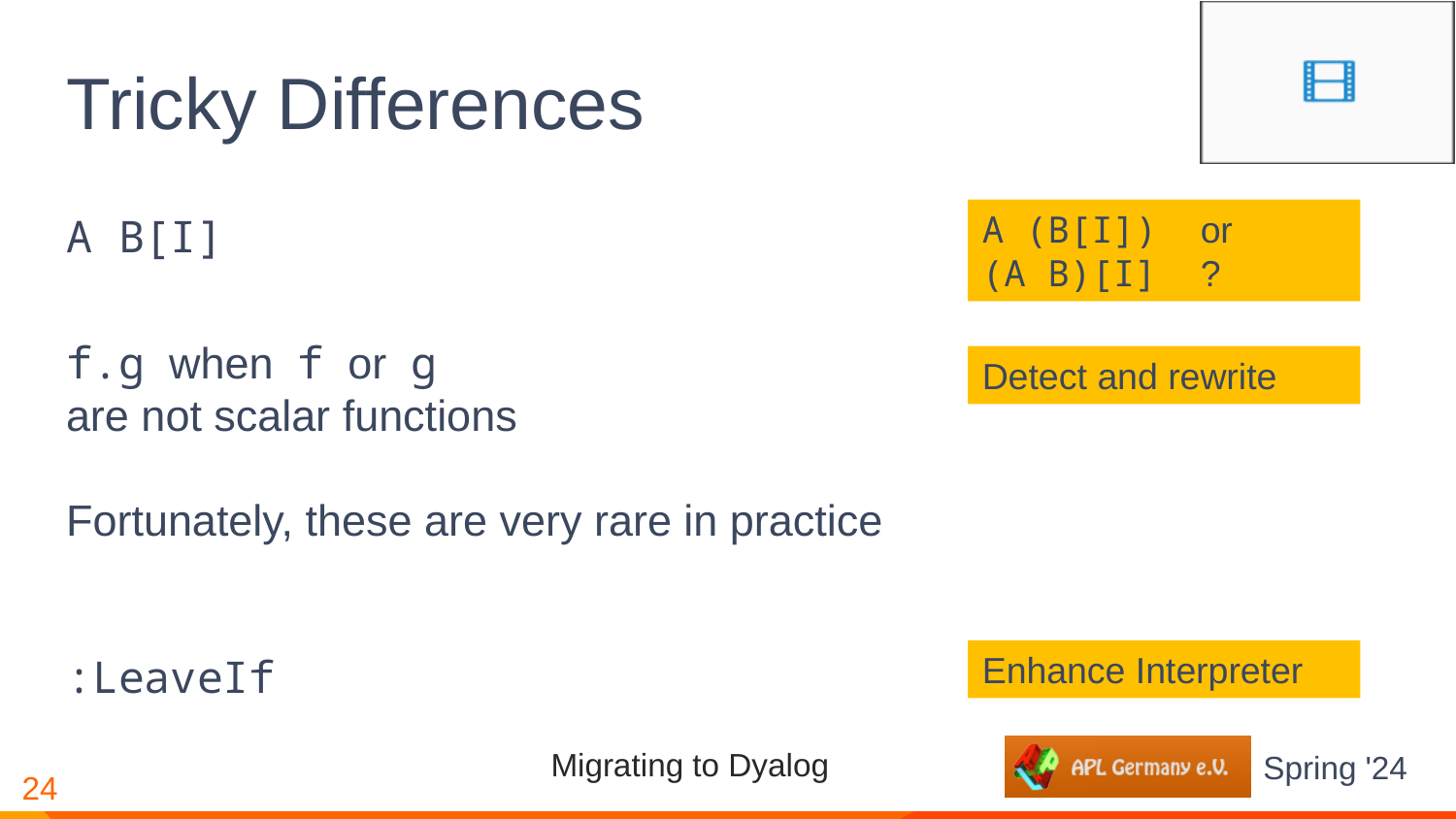

# Tricky Differences
A (B[I])  or
(A B)[I]  ?
A B[I]
f.g  when  f  or  g
are not scalar functions
Fortunately, these are very rare in practice
:LeaveIf
Detect and rewrite
Enhance Interpreter